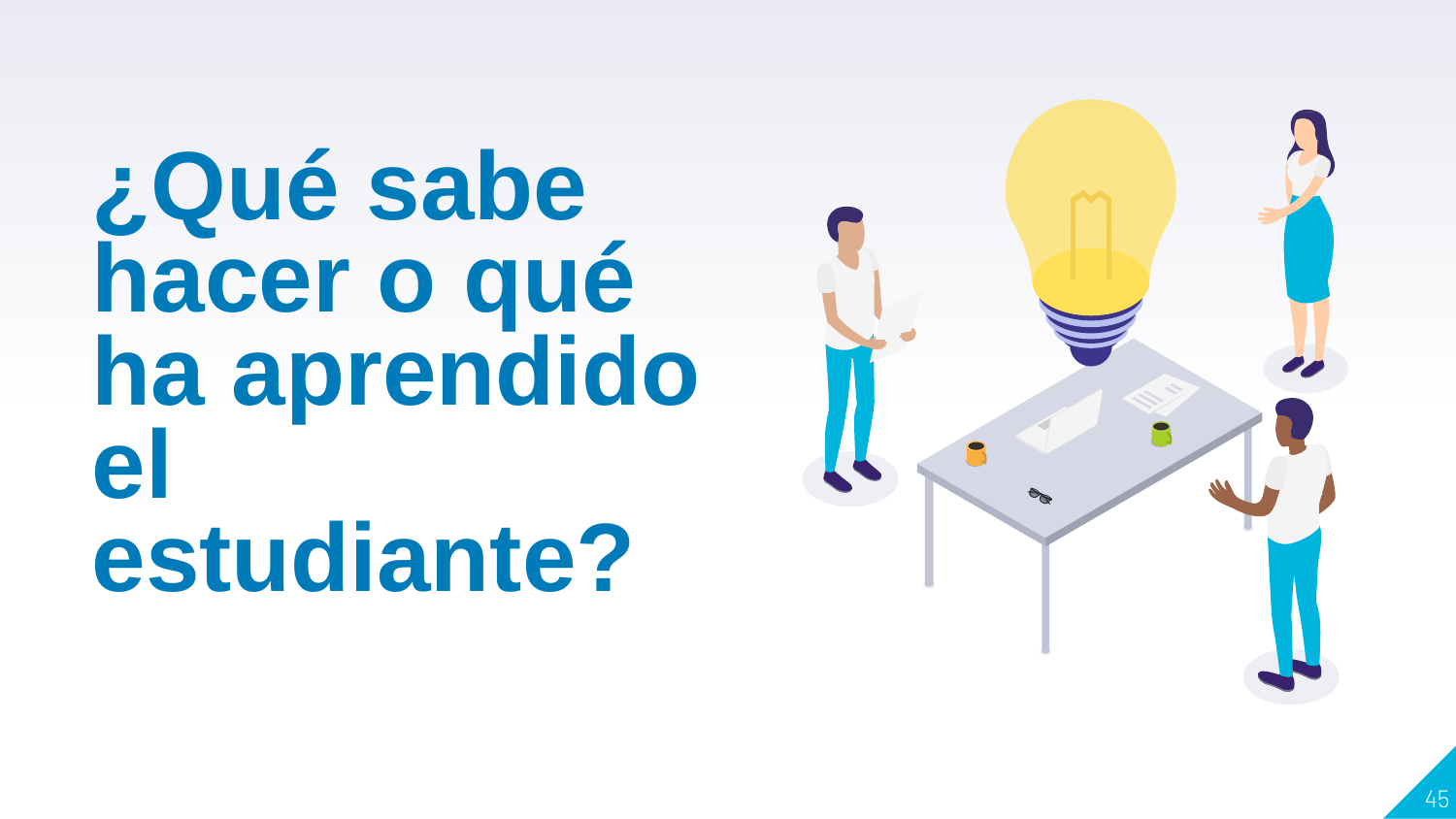

¿Qué sabe hacer o qué ha aprendido el estudiante?
45